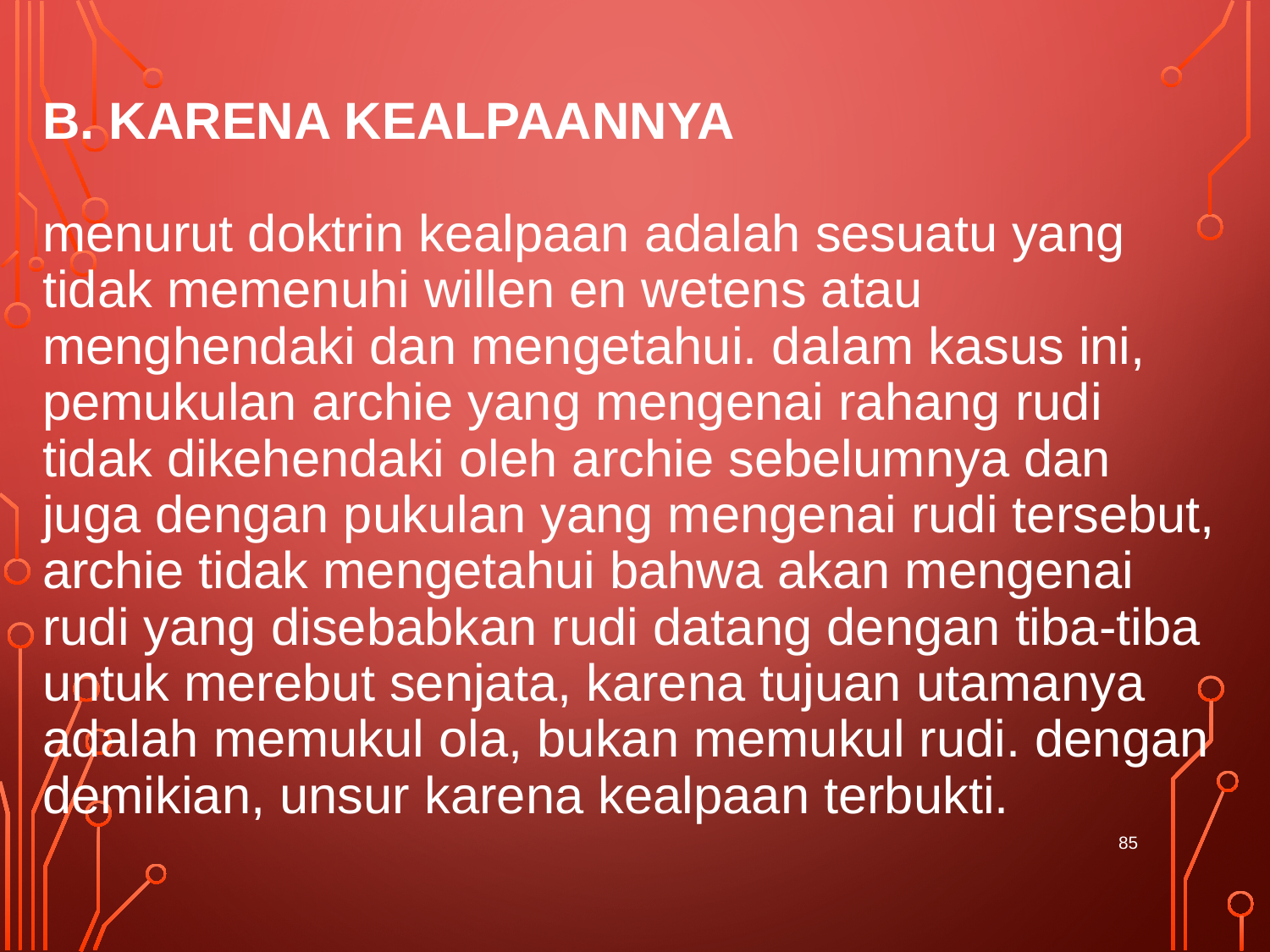

# b. Karena kealpaannya   menurut doktrin kealpaan adalah sesuatu yang tidak memenuhi willen en wetens atau menghendaki dan mengetahui. dalam kasus ini, pemukulan archie yang mengenai rahang rudi tidak dikehendaki oleh archie sebelumnya dan juga dengan pukulan yang mengenai rudi tersebut, archie tidak mengetahui bahwa akan mengenai rudi yang disebabkan rudi datang dengan tiba-tiba untuk merebut senjata, karena tujuan utamanya adalah memukul ola, bukan memukul rudi. dengan demikian, unsur karena kealpaan terbukti.
85